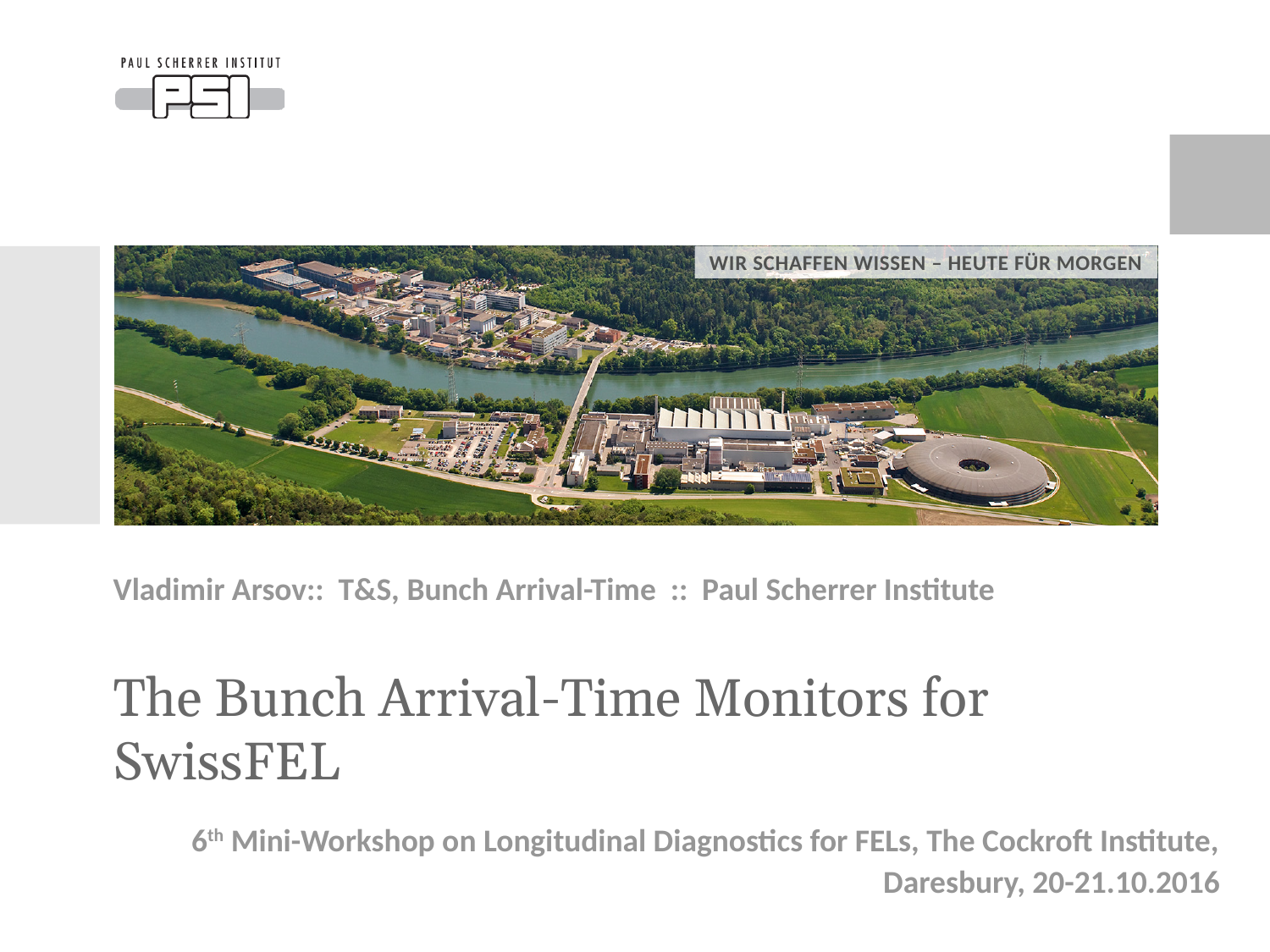

Vladimir Arsov::  T&S, Bunch Arrival-Time  ::  Paul Scherrer Institute

# The Bunch Arrival-Time Monitors for SwissFEL
6th Mini-Workshop on Longitudinal Diagnostics for FELs, The Cockroft Institute, Daresbury, 20-21.10.2016